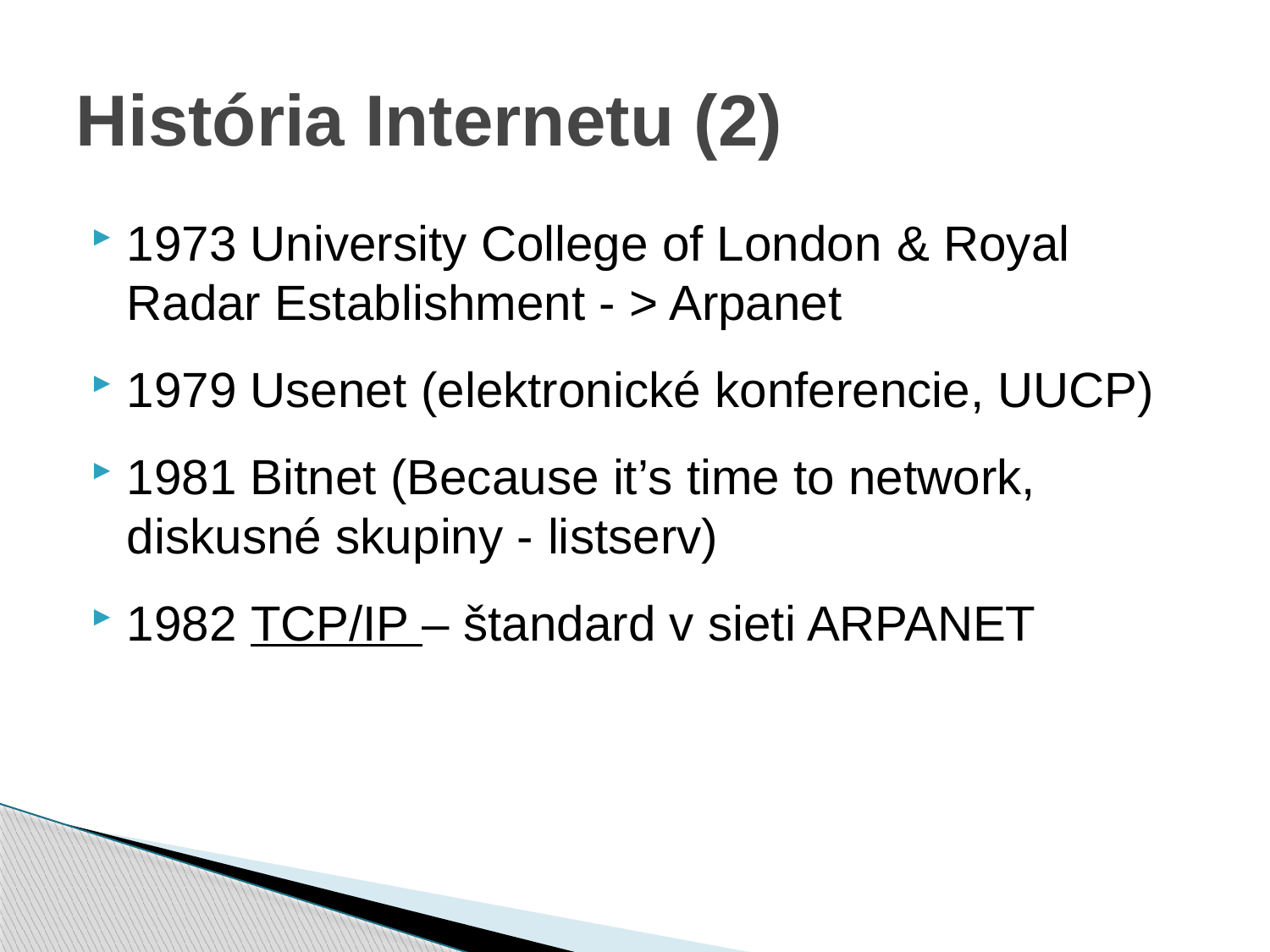

# História Internetu (2)
1973 University College of London & Royal Radar Establishment - > Arpanet
1979 Usenet (elektronické konferencie, UUCP)
1981 Bitnet (Because it’s time to network, diskusné skupiny - listserv)
1982 TCP/IP – štandard v sieti ARPANET